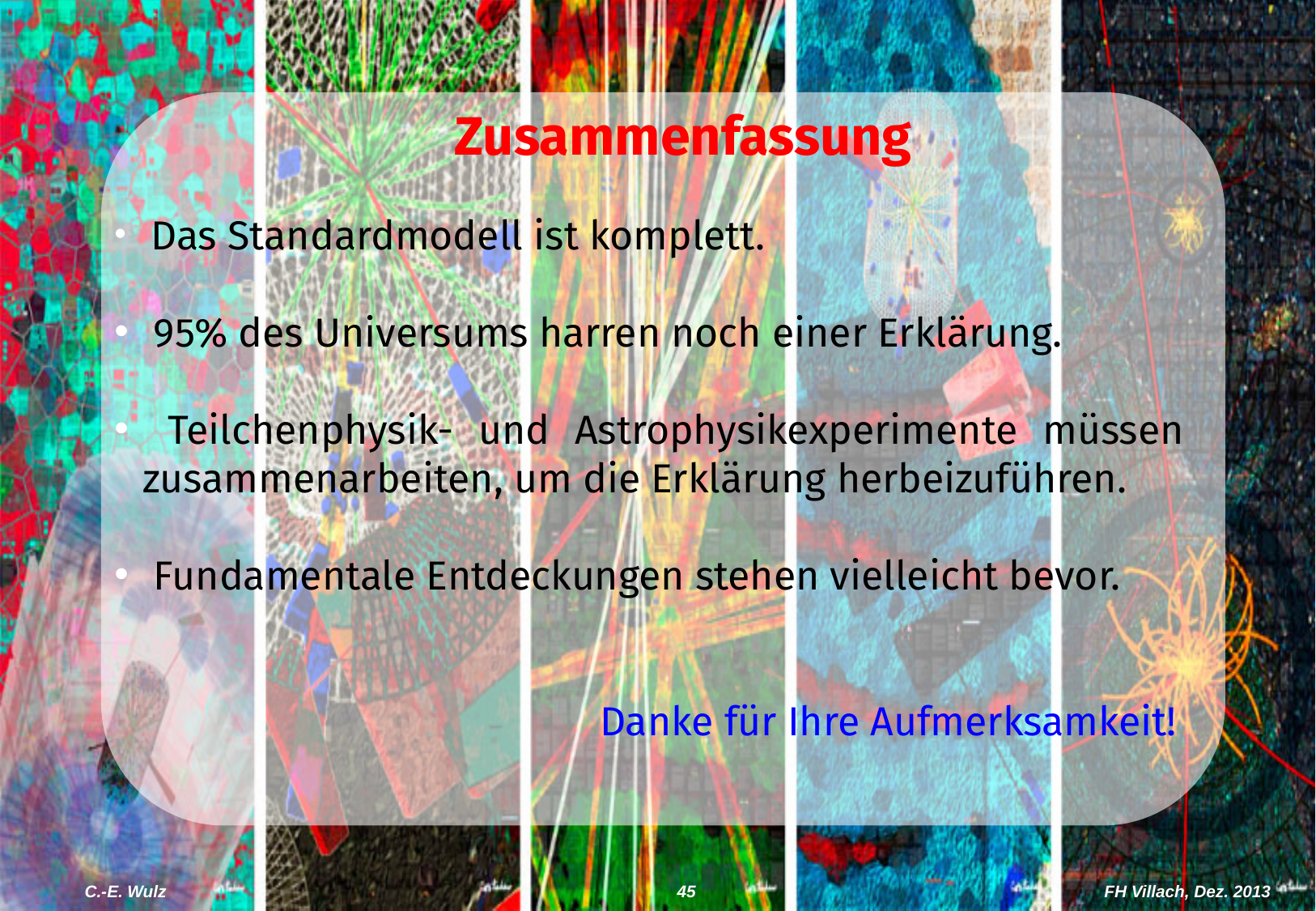

Zusammenfassung
 Das Standardmodell ist komplett.

 95% des Universums harren noch einer Erklärung.

 Teilchenphysik- und Astrophysikexperimente müssen zusammenarbeiten, um die Erklärung herbeizuführen.

 Fundamentale Entdeckungen stehen vielleicht bevor.

     				Danke für Ihre Aufmerksamkeit!

C.-E. Wulz
45
FH Villach, Dez. 2013